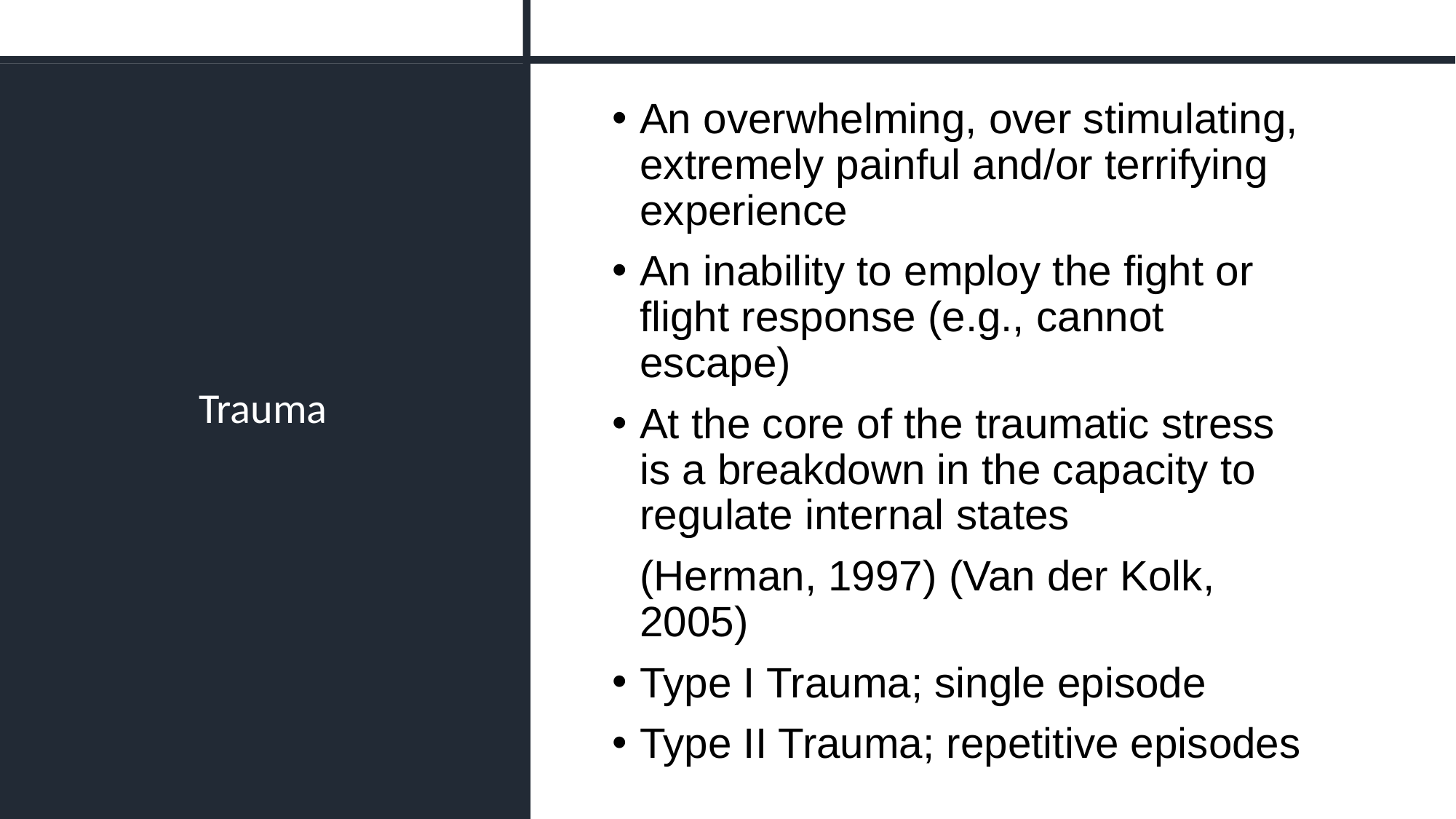

An overwhelming, over stimulating, extremely painful and/or terrifying experience
An inability to employ the fight or flight response (e.g., cannot escape)
At the core of the traumatic stress is a breakdown in the capacity to regulate internal states
	(Herman, 1997) (Van der Kolk, 2005)
Type I Trauma; single episode
Type II Trauma; repetitive episodes

# Trauma